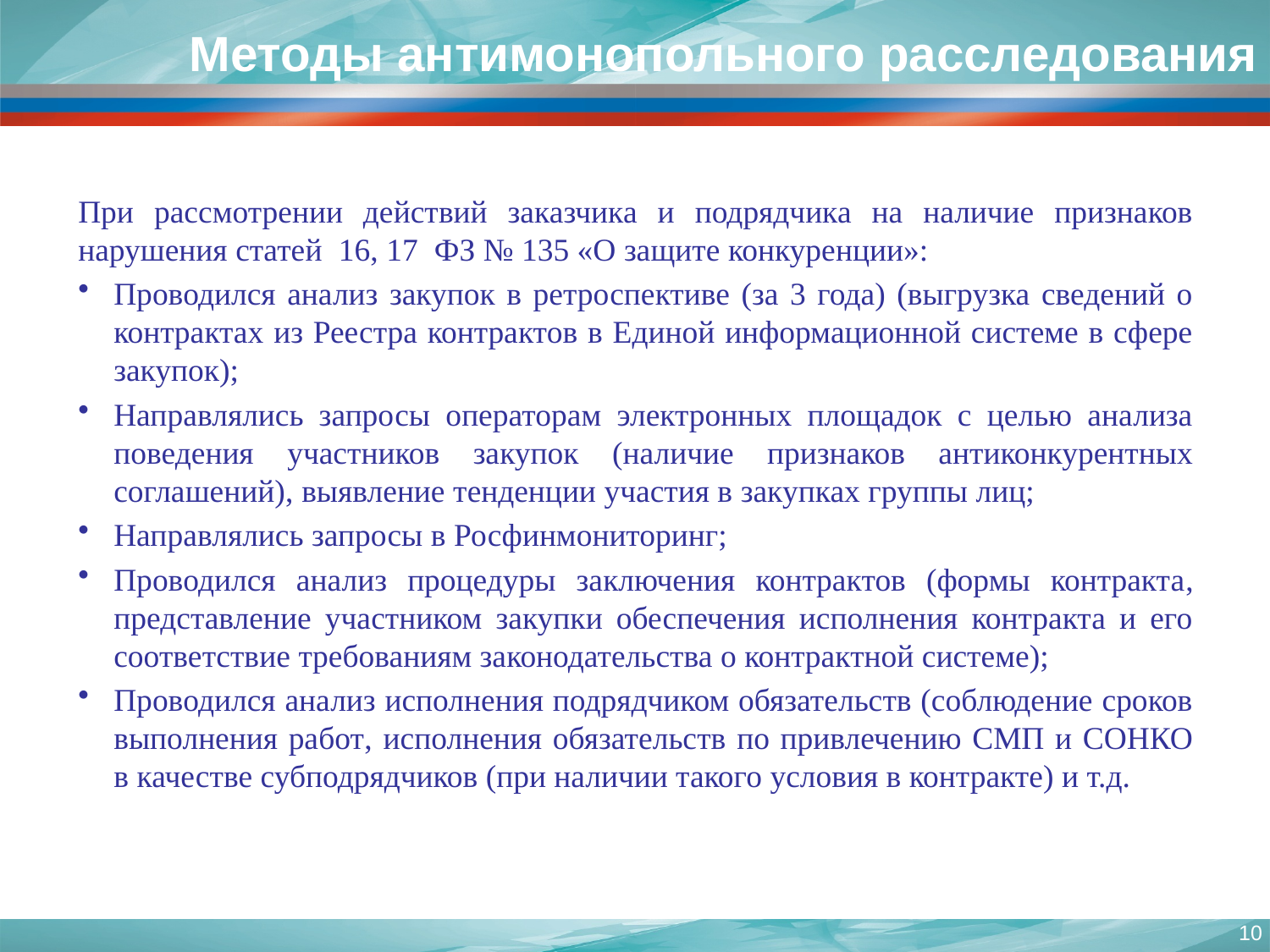

# Методы антимонопольного расследования

При рассмотрении действий заказчика и подрядчика на наличие признаков нарушения статей  16, 17  ФЗ № 135 «О защите конкуренции»:
Проводился анализ закупок в ретроспективе (за 3 года) (выгрузка сведений о контрактах из Реестра контрактов в Единой информационной системе в сфере закупок);
Направлялись запросы операторам электронных площадок с целью анализа поведения участников закупок (наличие признаков антиконкурентных соглашений), выявление тенденции участия в закупках группы лиц;
Направлялись запросы в Росфинмониторинг;
Проводился анализ процедуры заключения контрактов (формы контракта, представление участником закупки обеспечения исполнения контракта и его соответствие требованиям законодательства о контрактной системе);
Проводился анализ исполнения подрядчиком обязательств (соблюдение сроков выполнения работ, исполнения обязательств по привлечению СМП и СОНКО в качестве субподрядчиков (при наличии такого условия в контракте) и т.д.

10